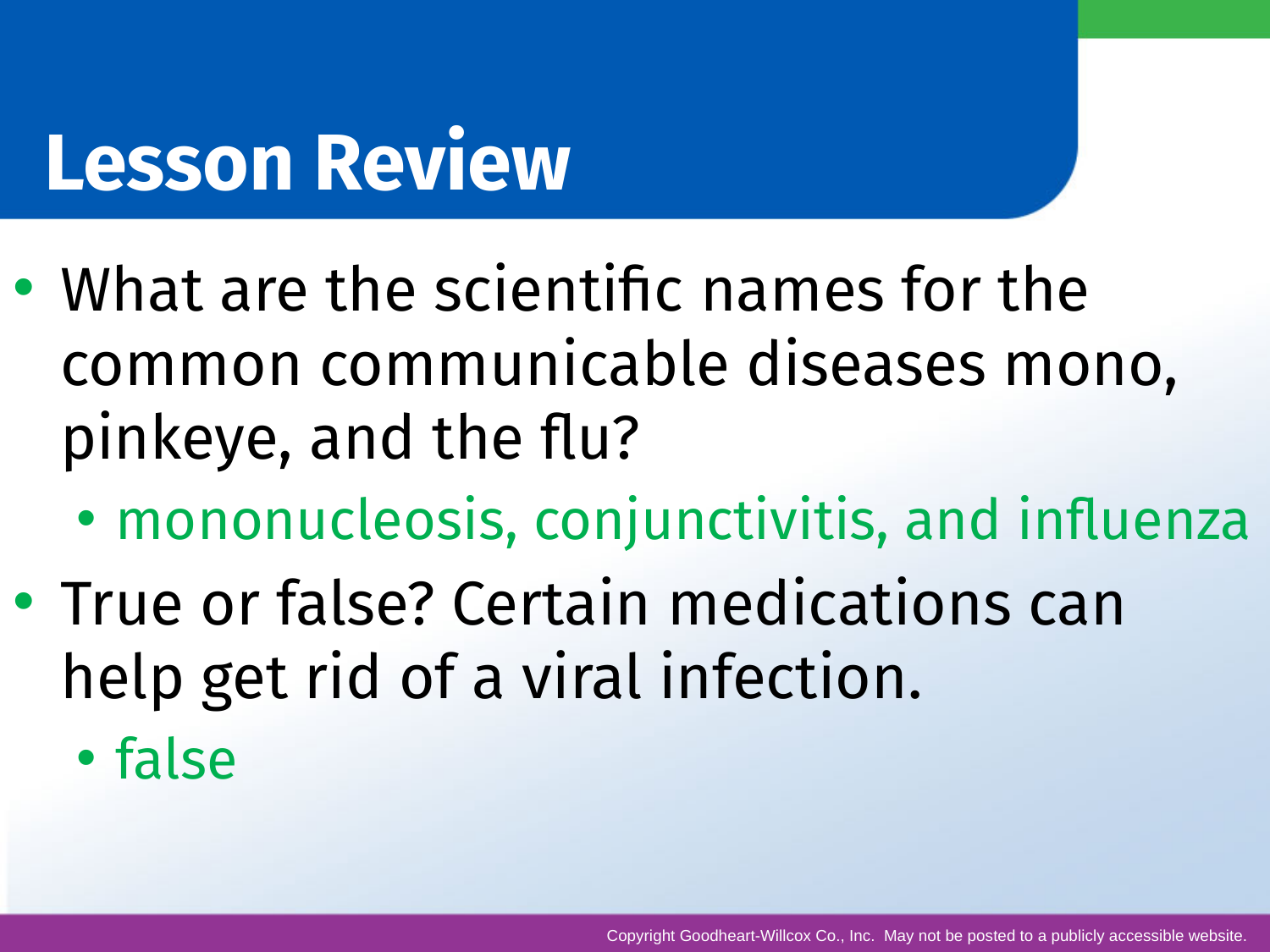

# Lesson Review
What are the scientific names for the common communicable diseases mono, pinkeye, and the flu?
mononucleosis, conjunctivitis, and influenza
True or false? Certain medications can help get rid of a viral infection.
false